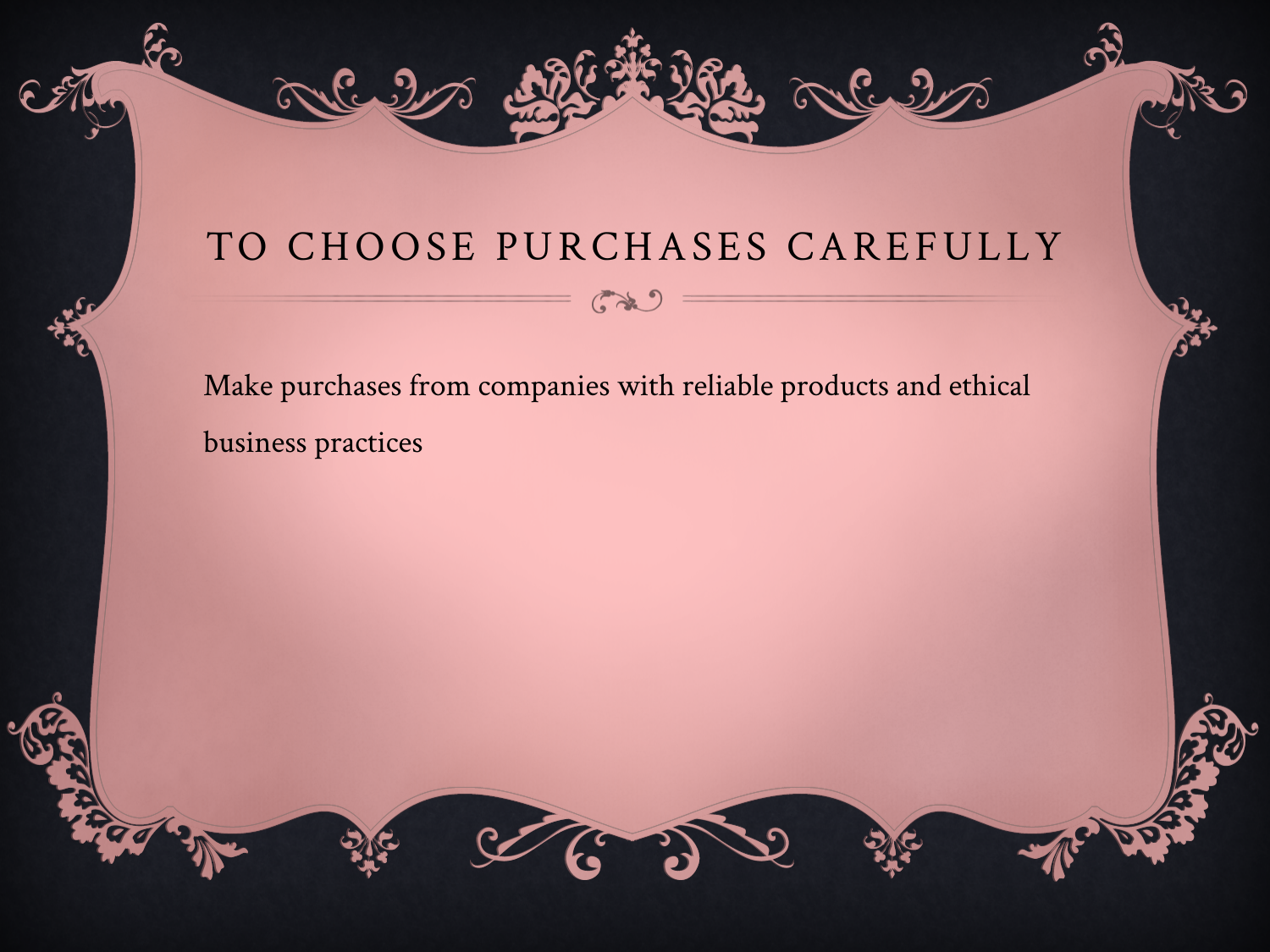

# To choose purchases carefully
Make purchases from companies with reliable products and ethical business practices